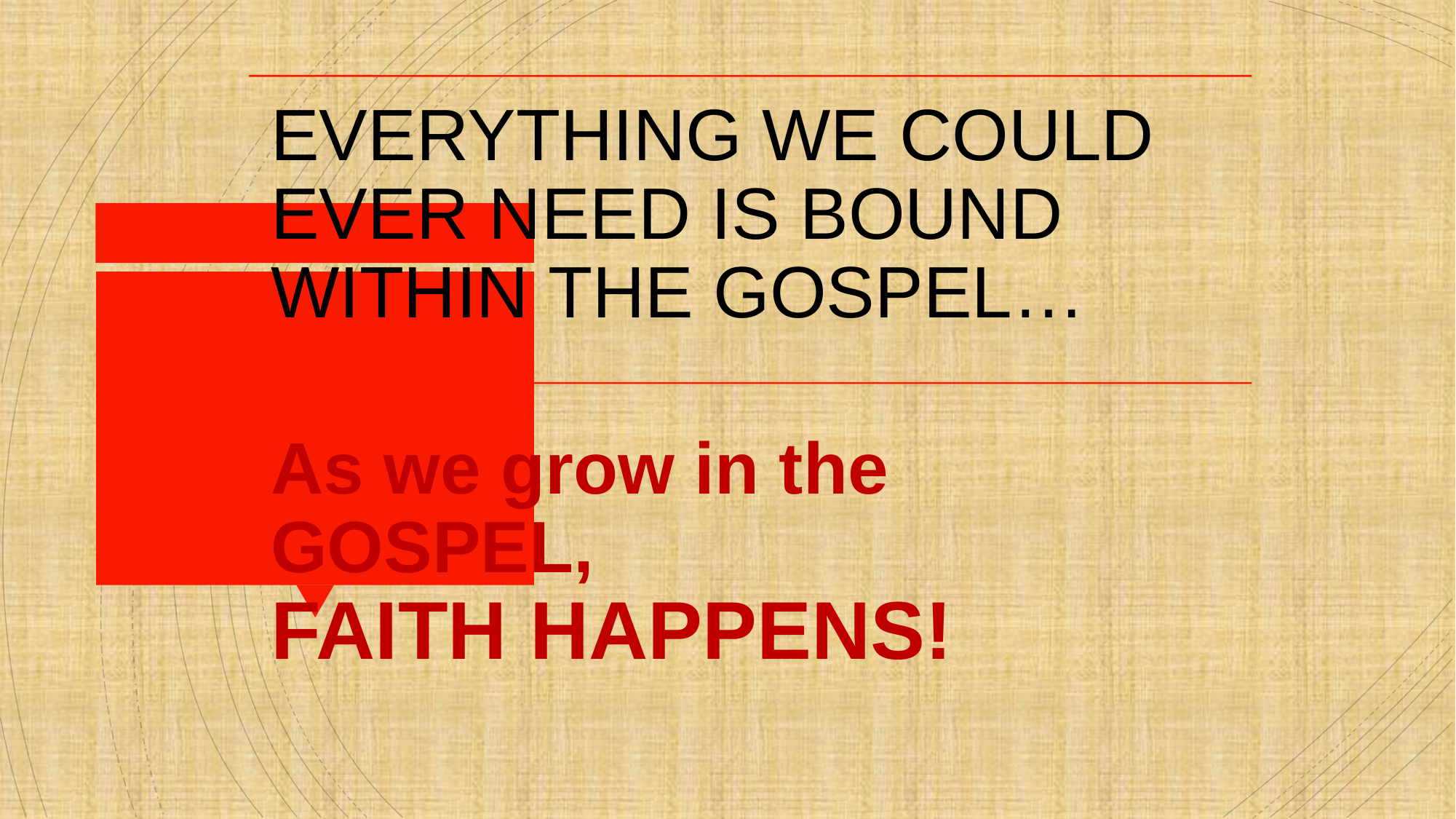

EVERYTHING WE COULD EVER NEED IS BOUND WITHIN THE GOSPEL…
As we grow in the GOSPEL,
FAITH HAPPENS!